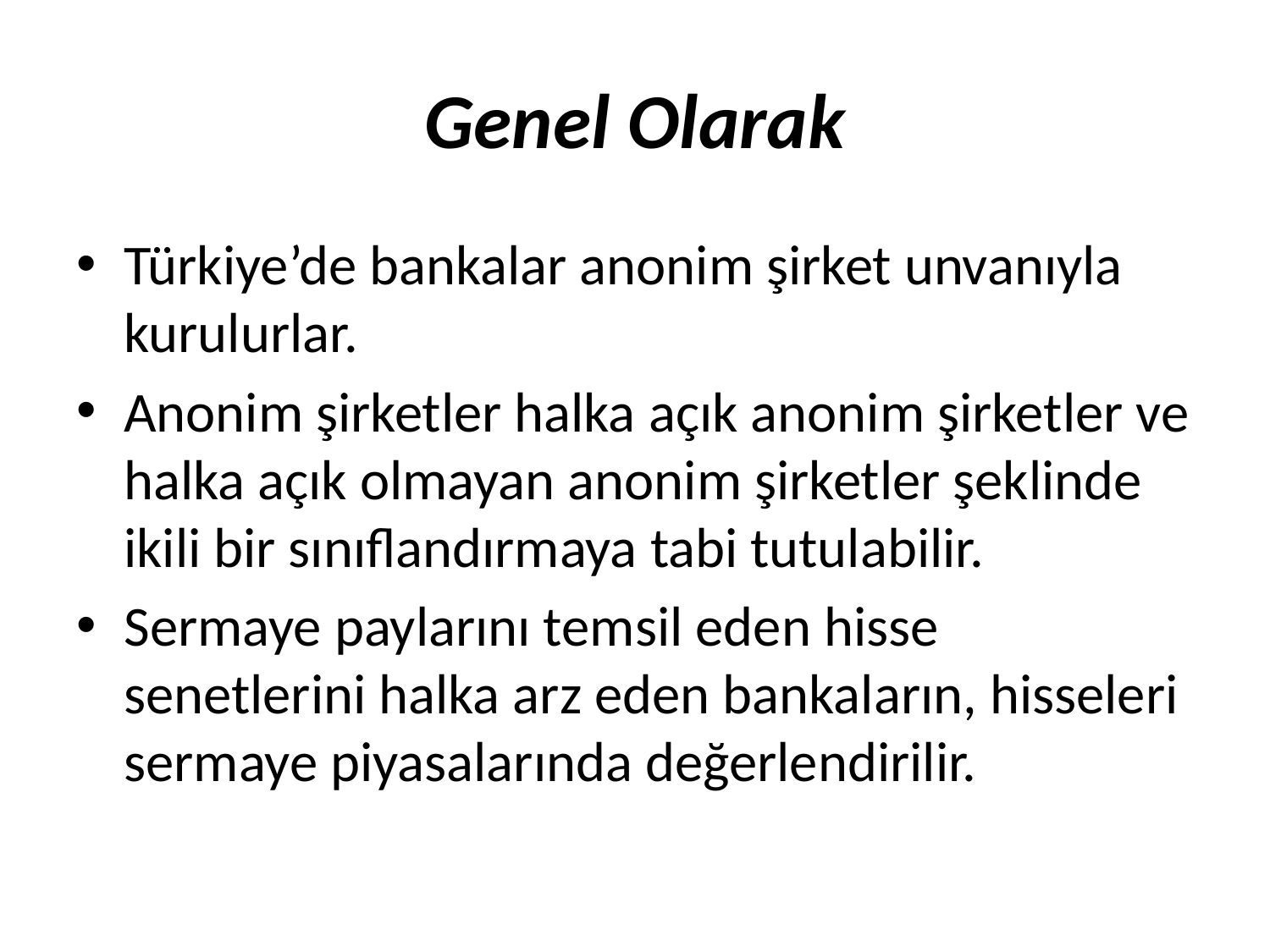

# Genel Olarak
Türkiye’de bankalar anonim şirket unvanıyla kurulurlar.
Anonim şirketler halka açık anonim şirketler ve halka açık olmayan anonim şirketler şeklinde ikili bir sınıflandırmaya tabi tutulabilir.
Sermaye paylarını temsil eden hisse senetlerini halka arz eden bankaların, hisseleri sermaye piyasalarında değerlendirilir.